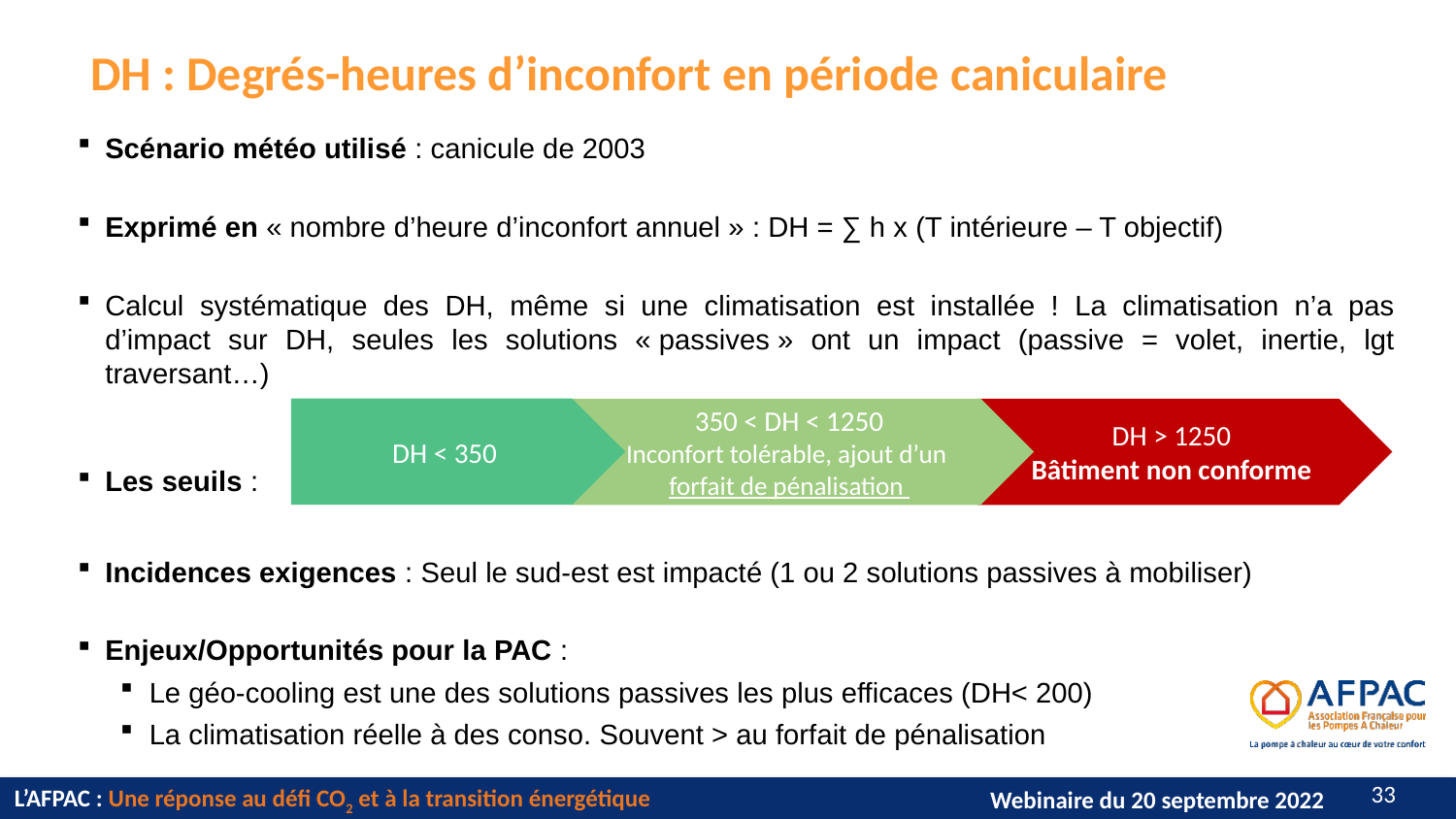

# DH : Degrés-heures d’inconfort en période caniculaire
Scénario météo utilisé : canicule de 2003
Exprimé en « nombre d’heure d’inconfort annuel » : DH = ∑ h x (T intérieure – T objectif)
Calcul systématique des DH, même si une climatisation est installée ! La climatisation n’a pas d’impact sur DH, seules les solutions « passives » ont un impact (passive = volet, inertie, lgt traversant…)

Les seuils :
Incidences exigences : Seul le sud-est est impacté (1 ou 2 solutions passives à mobiliser)
Enjeux/Opportunités pour la PAC :
Le géo-cooling est une des solutions passives les plus efficaces (DH< 200)
La climatisation réelle à des conso. Souvent > au forfait de pénalisation

DH < 350
350 < DH < 1250
Inconfort tolérable, ajout d’un
forfait de pénalisation
DH > 1250
Bâtiment non conforme
33